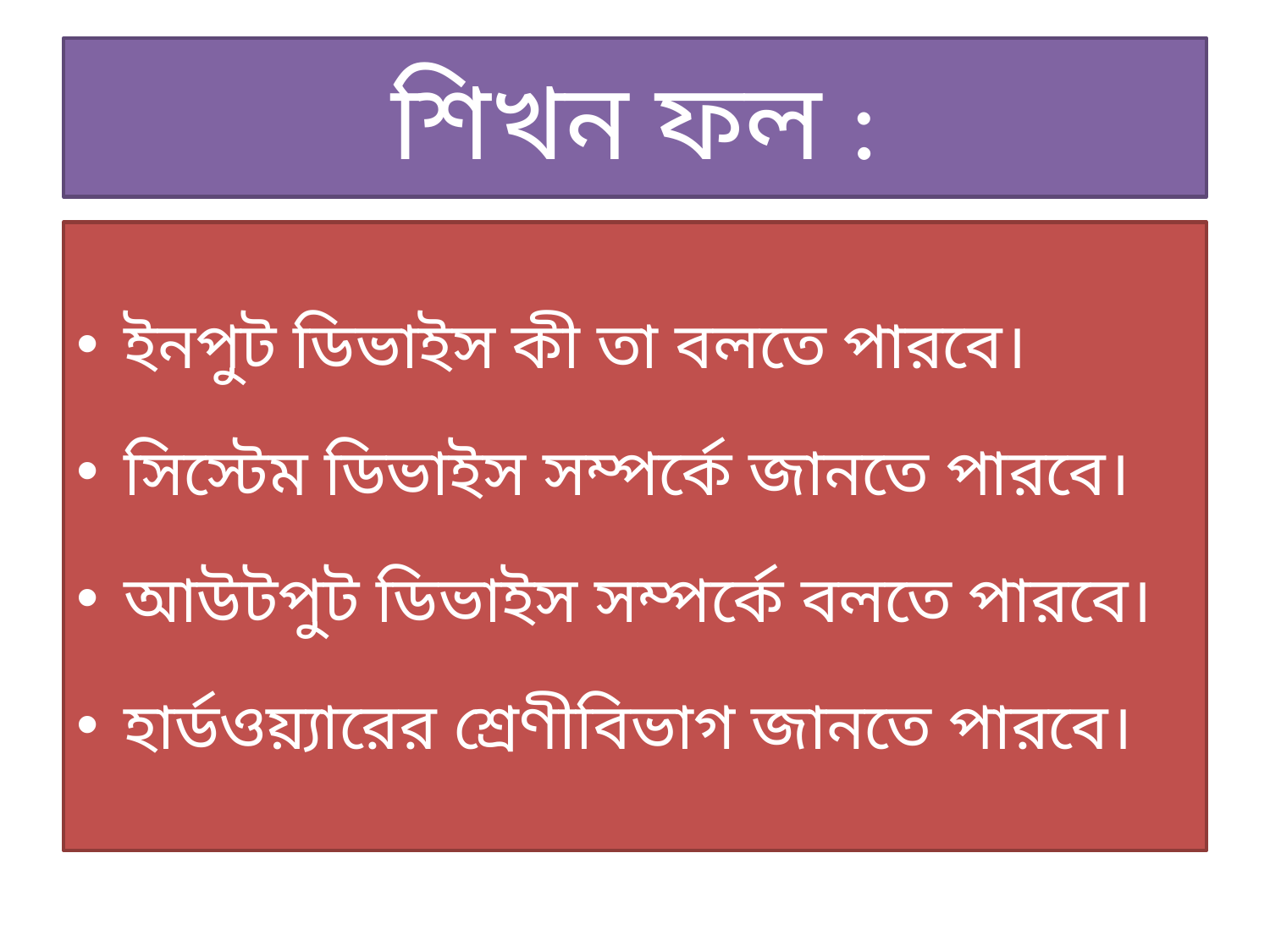

# শিখন ফল :

ইনপুট ডিভাইস কী তা বলতে পারবে।
সিস্টেম ডিভাইস সম্পর্কে জানতে পারবে।
আউটপুট ডিভাইস সম্পর্কে বলতে পারবে।
হার্ডওয়্যারের শ্রেণীবিভাগ জানতে পারবে।